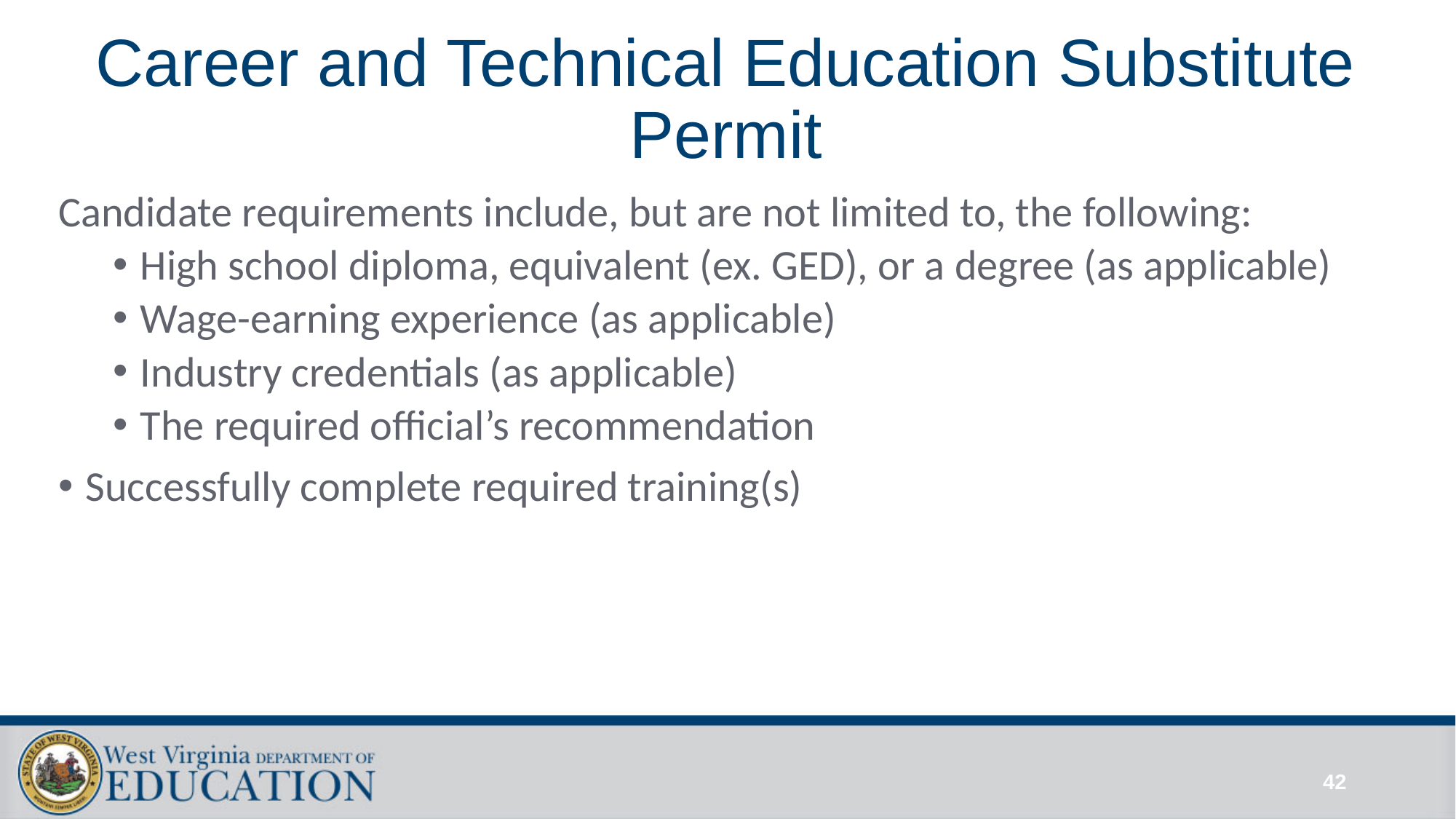

# Career and Technical Education Substitute Permit
Candidate requirements include, but are not limited to, the following:
High school diploma, equivalent (ex. GED), or a degree (as applicable)
Wage-earning experience (as applicable)
Industry credentials (as applicable)
The required official’s recommendation
Successfully complete required training(s)

42